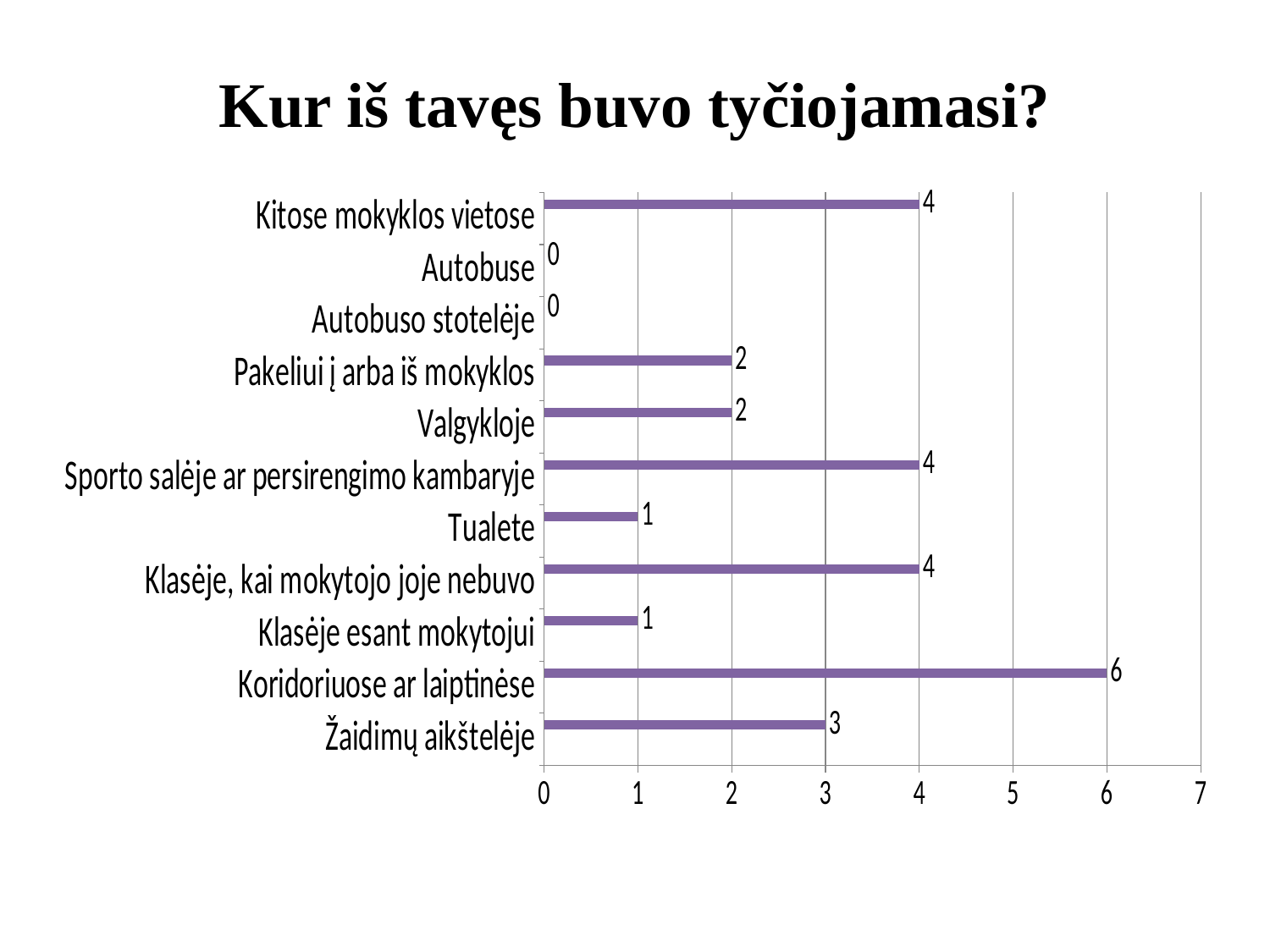

# Kur iš tavęs buvo tyčiojamasi?

### Chart

| Category |  |  |  |  |
|---|---|---|---|---|
| Žaidimų aikštelėje | None | None | None | 3.0 |
| Koridoriuose ar laiptinėse | None | None | None | 6.0 |
| Klasėje esant mokytojui | None | None | None | 1.0 |
| Klasėje, kai mokytojo joje nebuvo | None | None | None | 4.0 |
| Tualete | None | None | None | 1.0 |
| Sporto salėje ar persirengimo kambaryje | None | None | None | 4.0 |
| Valgykloje | None | None | None | 2.0 |
| Pakeliui į arba iš mokyklos | None | None | None | 2.0 |
| Autobuso stotelėje | None | None | None | 0.0 |
| Autobuse | None | None | None | 0.0 |
| Kitose mokyklos vietose | None | None | None | 4.0 |